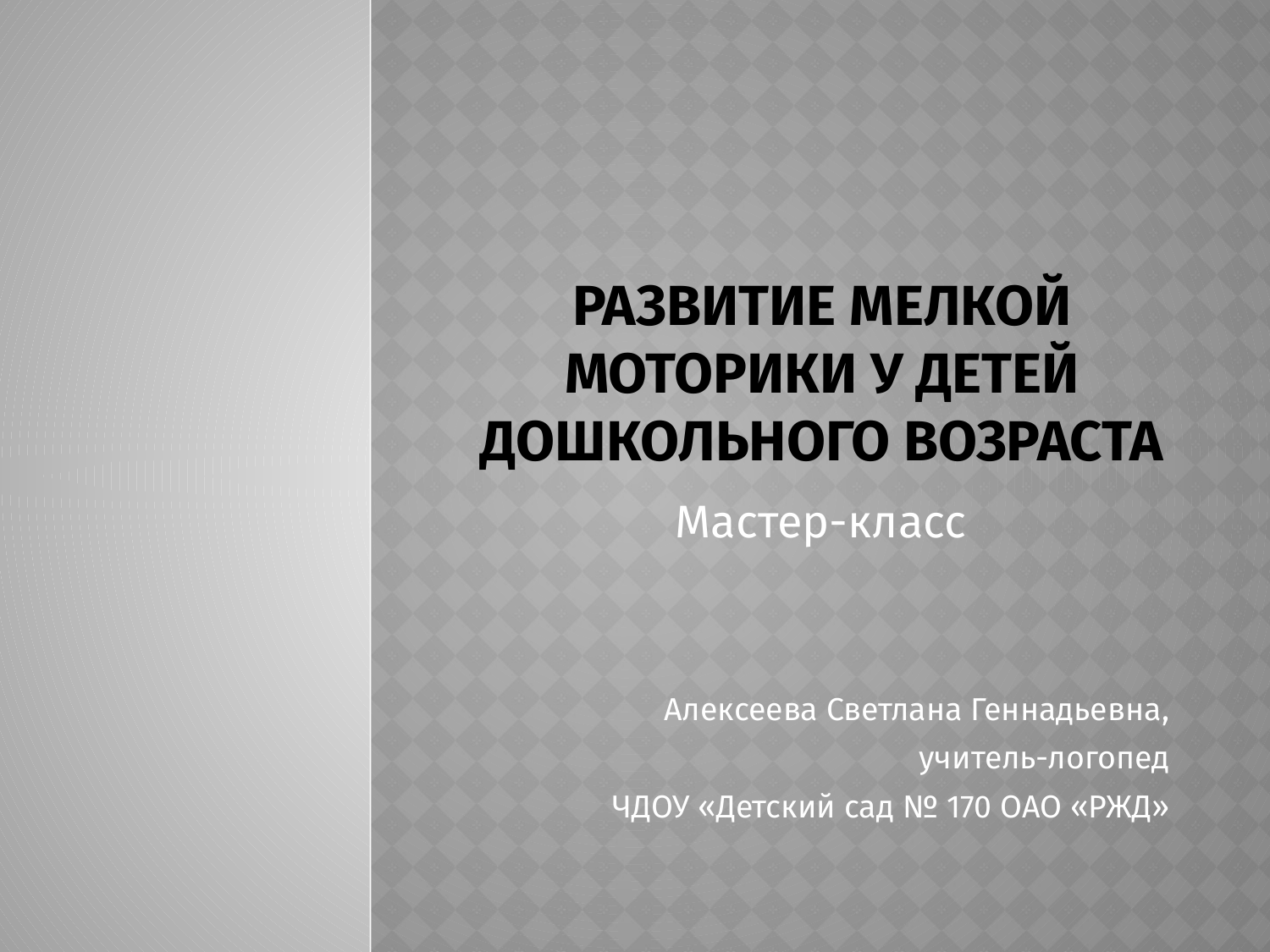

# Развитие мелкой моторики у детей дошкольного возраста
Мастер-класс

Алексеева Светлана Геннадьевна,
учитель-логопед
ЧДОУ «Детский сад № 170 ОАО «РЖД»